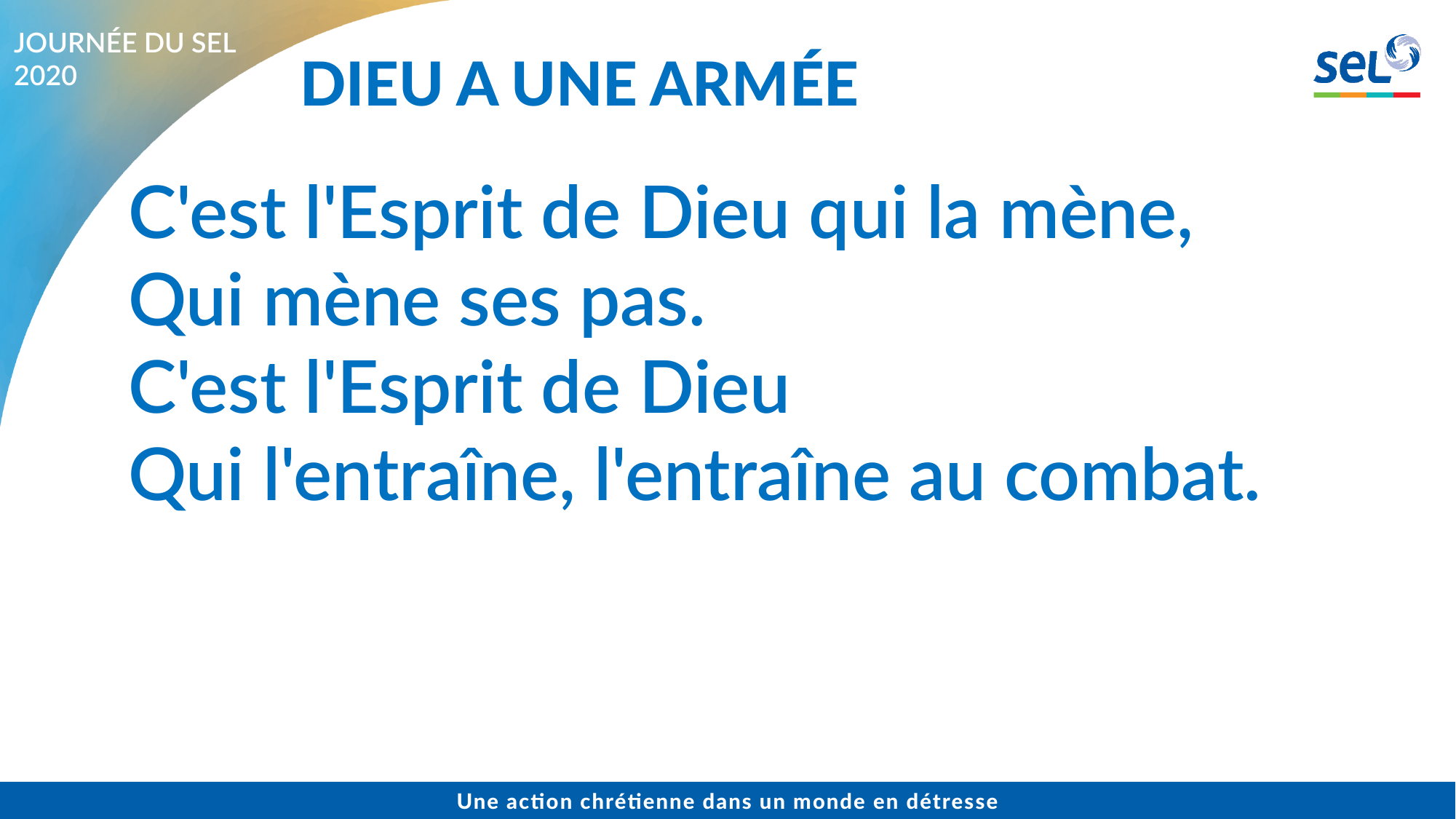

# Dieu a une armée
C'est l'Esprit de Dieu qui la mène,
Qui mène ses pas.
C'est l'Esprit de Dieu
Qui l'entraîne, l'entraîne au combat.